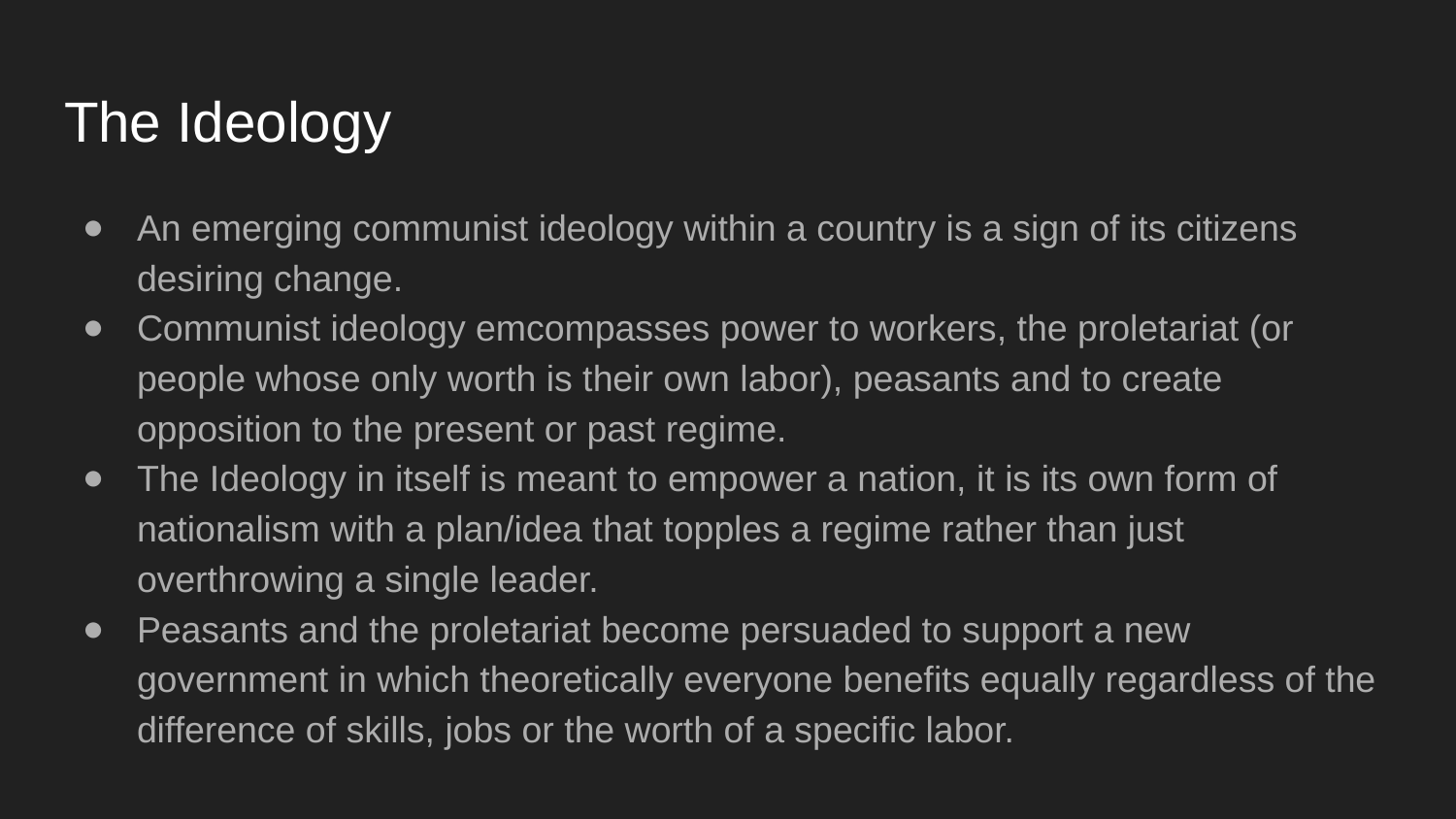

# The Ideology
An emerging communist ideology within a country is a sign of its citizens desiring change.
Communist ideology emcompasses power to workers, the proletariat (or people whose only worth is their own labor), peasants and to create opposition to the present or past regime.
The Ideology in itself is meant to empower a nation, it is its own form of nationalism with a plan/idea that topples a regime rather than just overthrowing a single leader.
Peasants and the proletariat become persuaded to support a new government in which theoretically everyone benefits equally regardless of the difference of skills, jobs or the worth of a specific labor.